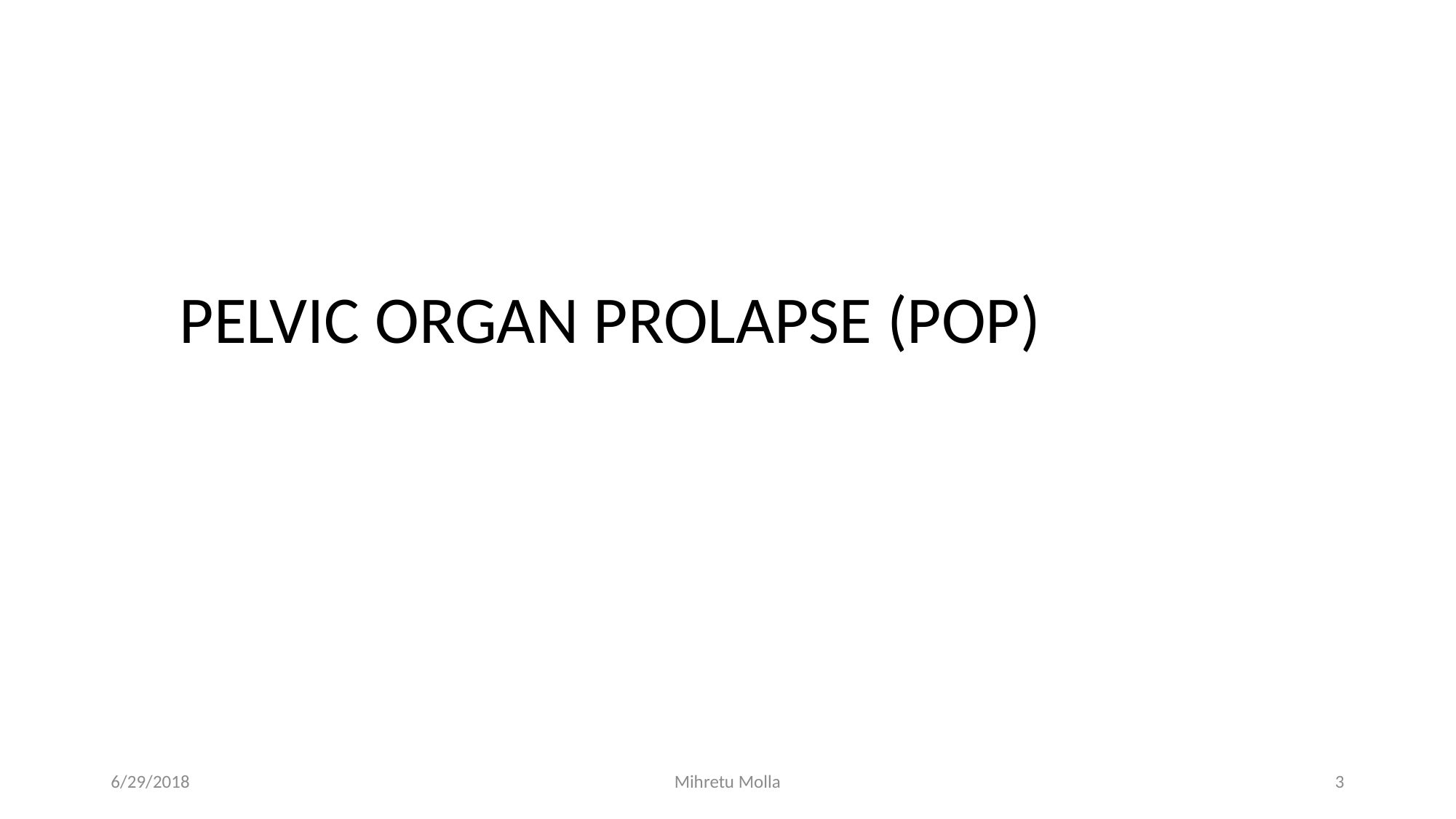

# PELVIC ORGAN PROLAPSE (POP)
6/29/2018
Mihretu Molla
3